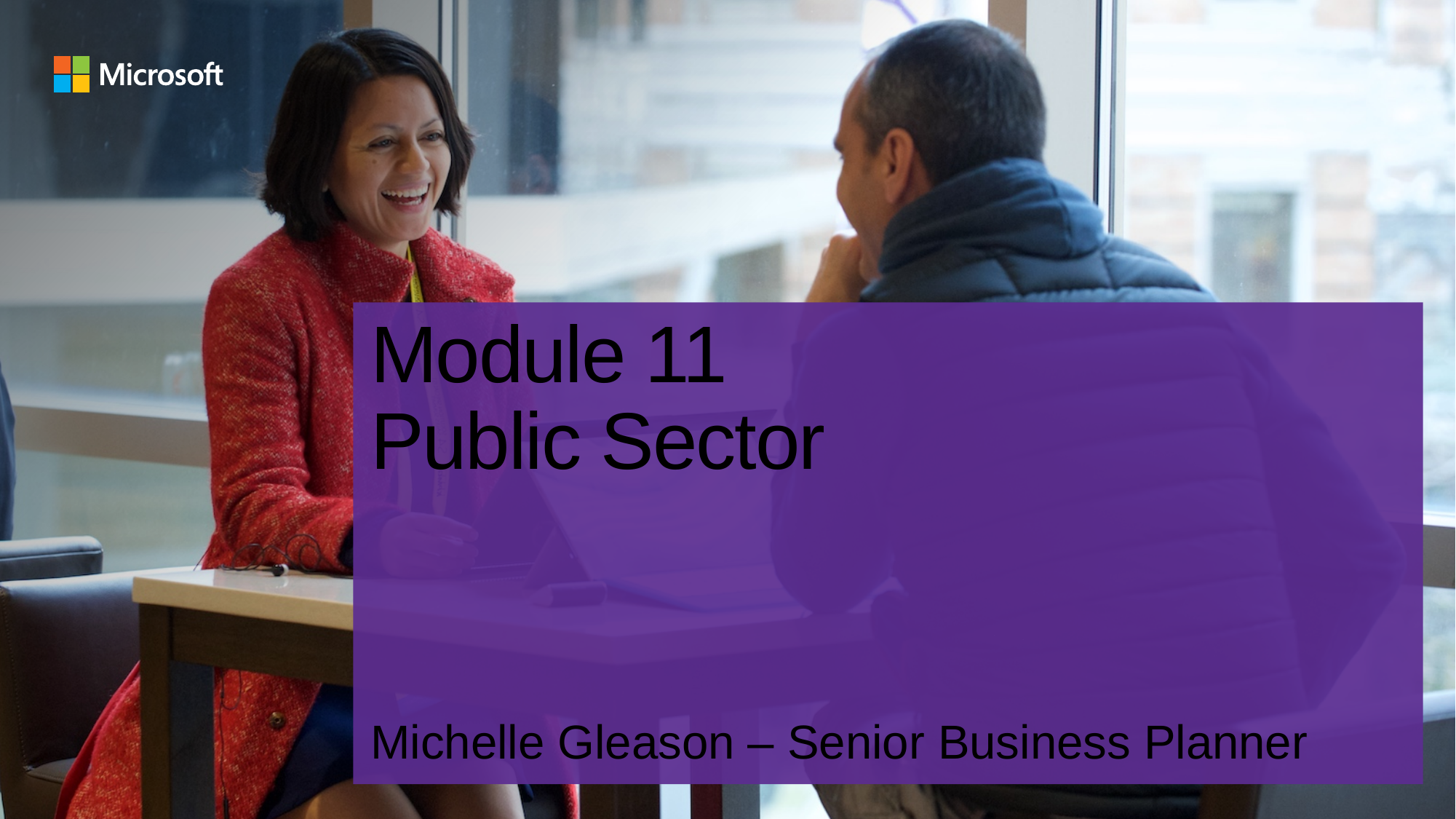

# Module 11 Public Sector
Michelle Gleason – Senior Business Planner